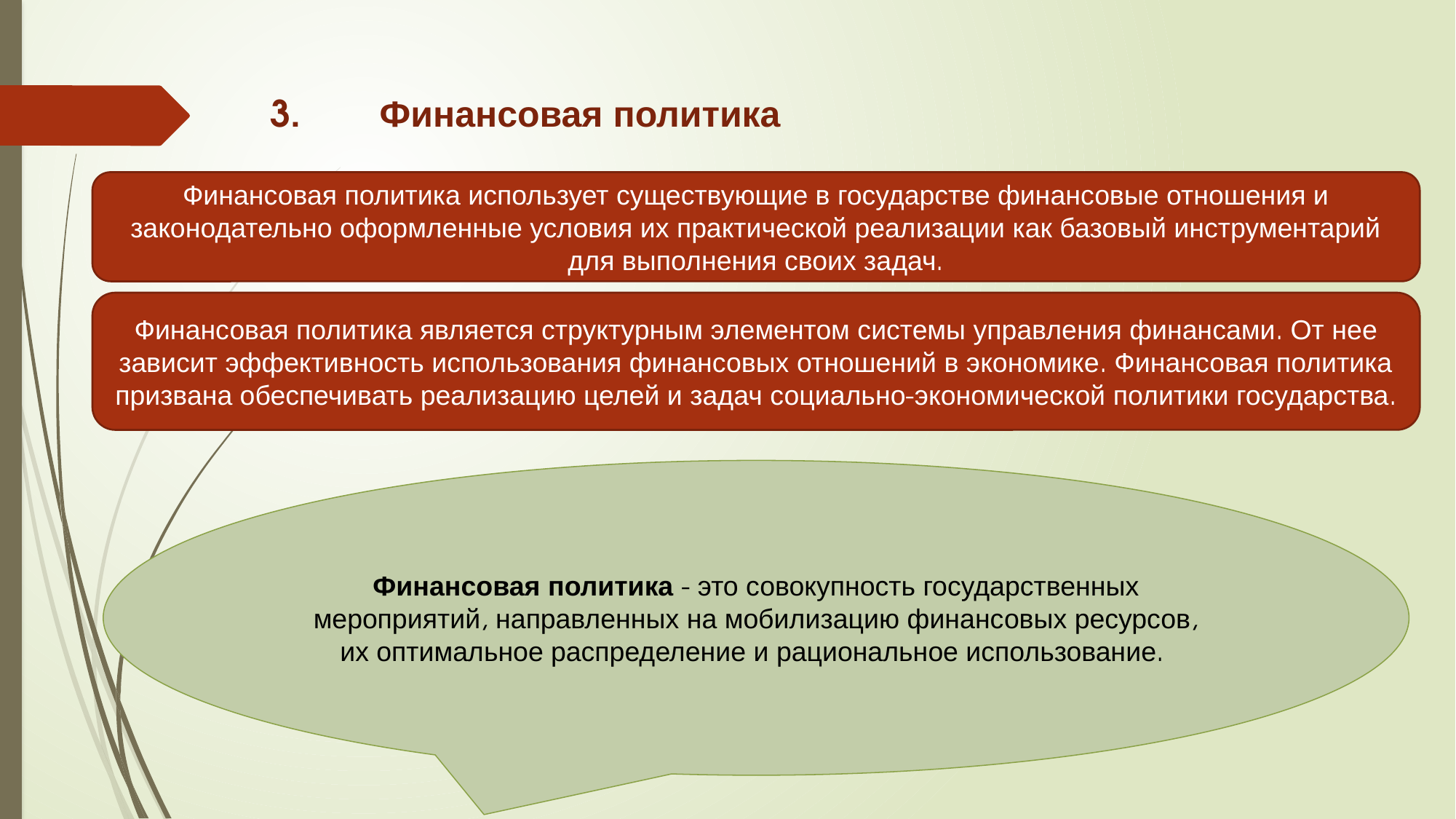

3.	Финансовая политика
Финансовая политика использует существующие в государстве финансовые отношения и законодательно оформленные условия их практической реализации как базовый инструментарий для выполнения своих задач.
Финансовая политика является структурным элементом системы управления финансами. От нее зависит эффективность использования финансовых отношений в экономике. Финансовая политика призвана обеспечивать реализацию целей и задач социально-экономической политики государства.
Финансовая политика - это совокупность государственных мероприятий, направленных на мобилизацию финансовых ресурсов, их оптимальное распределение и рациональное использование.